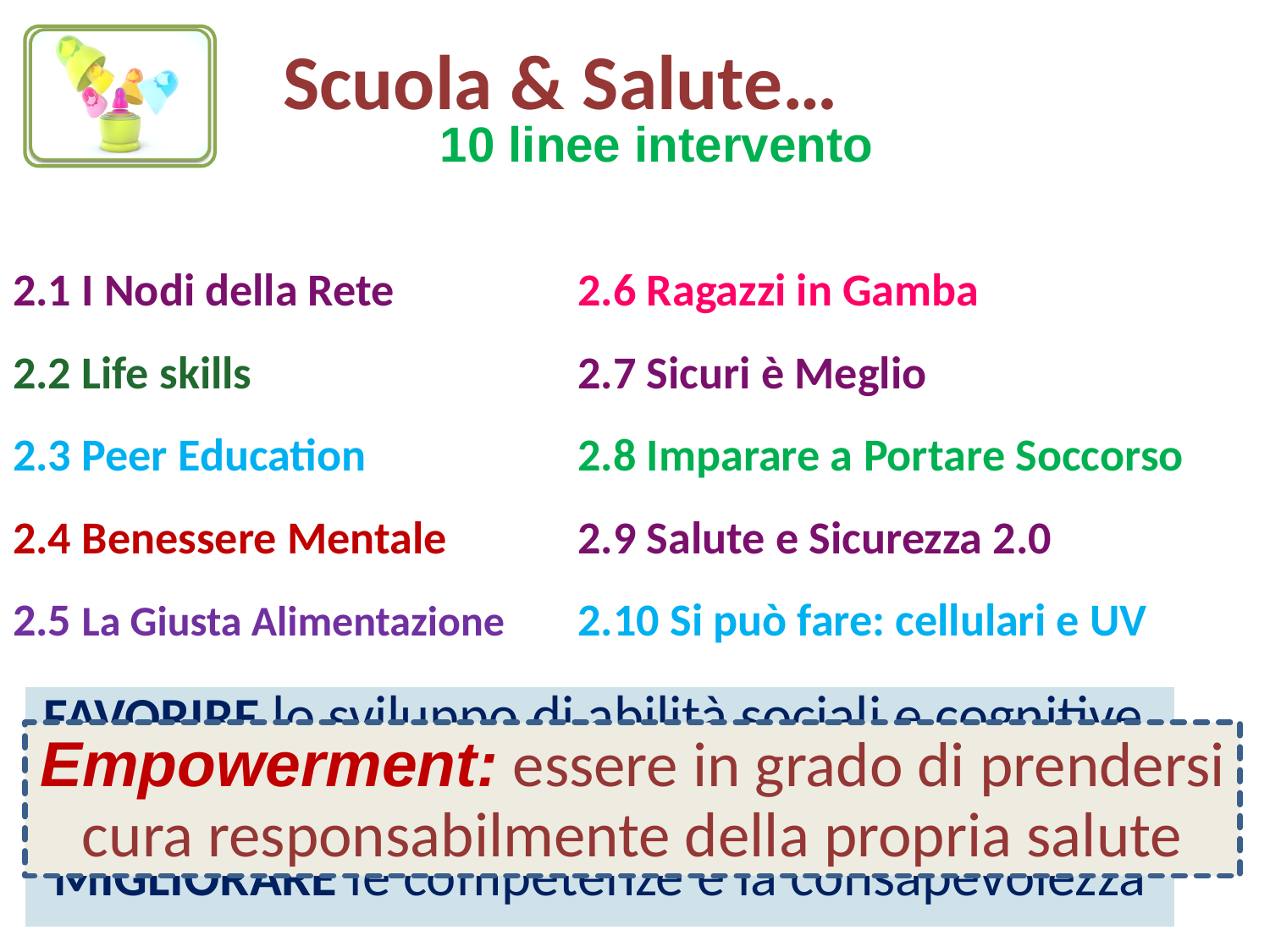

Scuola & Salute…

10 linee intervento
2.1 I Nodi della Rete
2.2 Life skills
2.3 Peer Education
2.4 Benessere Mentale
2.5 La Giusta Alimentazione
2.6 Ragazzi in Gamba
2.7 Sicuri è Meglio
2.8 Imparare a Portare Soccorso
2.9 Salute e Sicurezza 2.0
2.10 Si può fare: cellulari e UV
| FAVORIRE lo sviluppo di abilità sociali e cognitive |
| --- |
| AUMENTARE la percezione del rischio |
| MIGLIORARE le competenze e la consapevolezza |
Empowerment: essere in grado di prendersi cura responsabilmente della propria salute